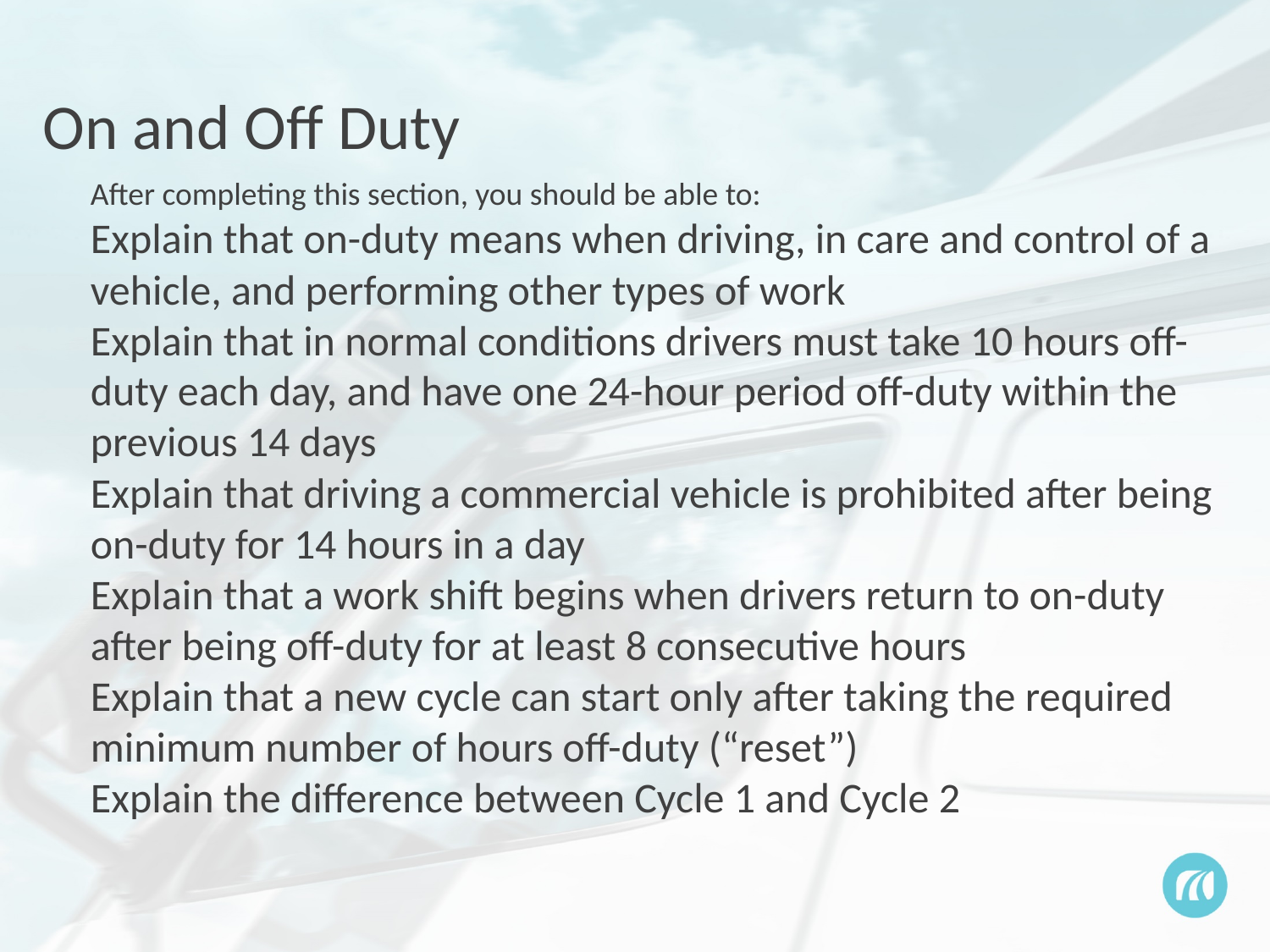

On and Off Duty
After completing this section, you should be able to:
Explain that on-duty means when driving, in care and control of a vehicle, and performing other types of work
Explain that in normal conditions drivers must take 10 hours off-duty each day, and have one 24-hour period off-duty within the previous 14 days
Explain that driving a commercial vehicle is prohibited after being on-duty for 14 hours in a day
Explain that a work shift begins when drivers return to on-duty after being off-duty for at least 8 consecutive hours
Explain that a new cycle can start only after taking the required minimum number of hours off-duty (“reset”)
Explain the difference between Cycle 1 and Cycle 2